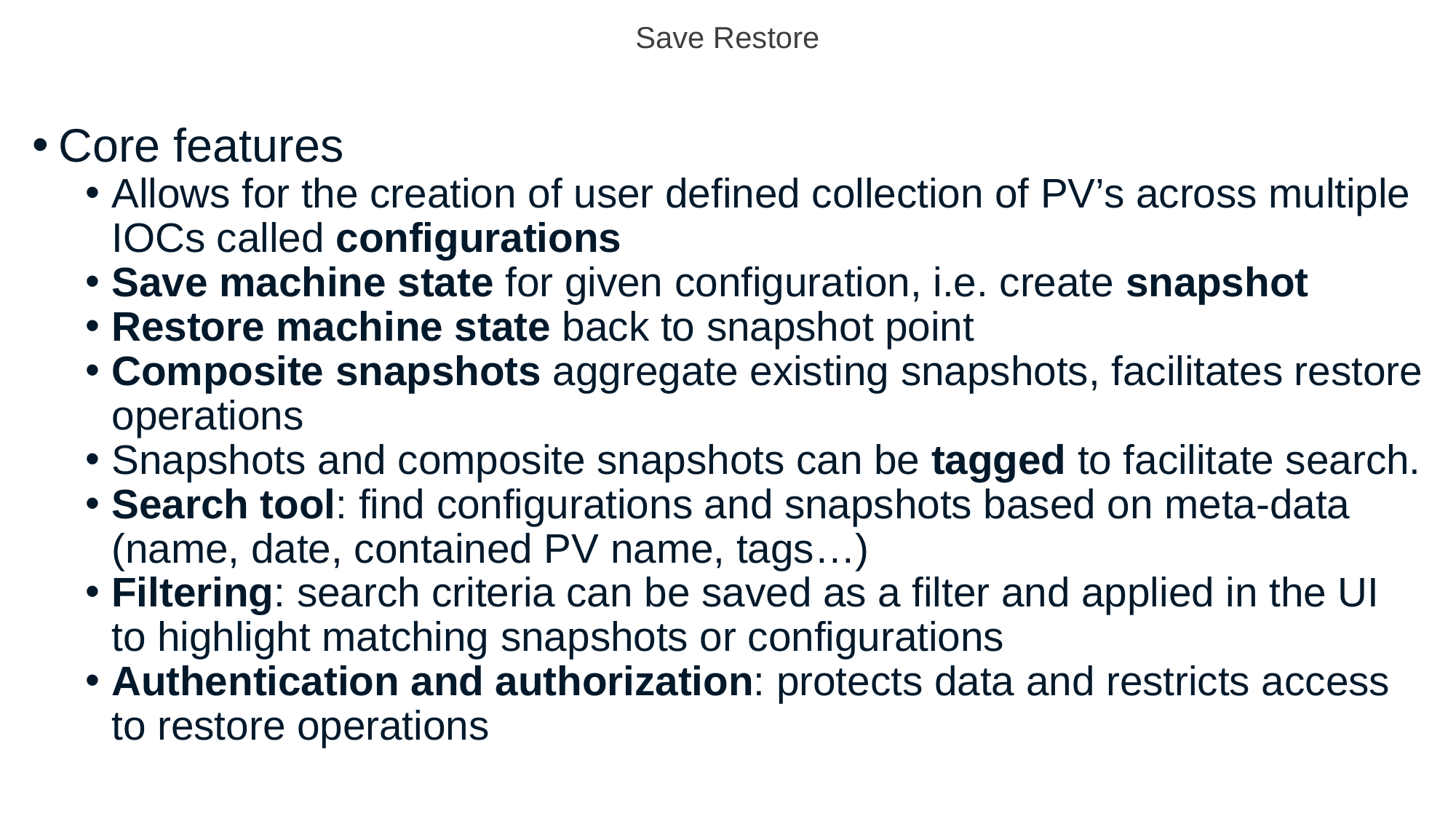

# Save Restore
Core features
Allows for the creation of user defined collection of PV’s across multiple IOCs called configurations
Save machine state for given configuration, i.e. create snapshot
Restore machine state back to snapshot point
Composite snapshots aggregate existing snapshots, facilitates restore operations
Snapshots and composite snapshots can be tagged to facilitate search.
Search tool: find configurations and snapshots based on meta-data (name, date, contained PV name, tags…)
Filtering: search criteria can be saved as a filter and applied in the UI to highlight matching snapshots or configurations
Authentication and authorization: protects data and restricts access to restore operations